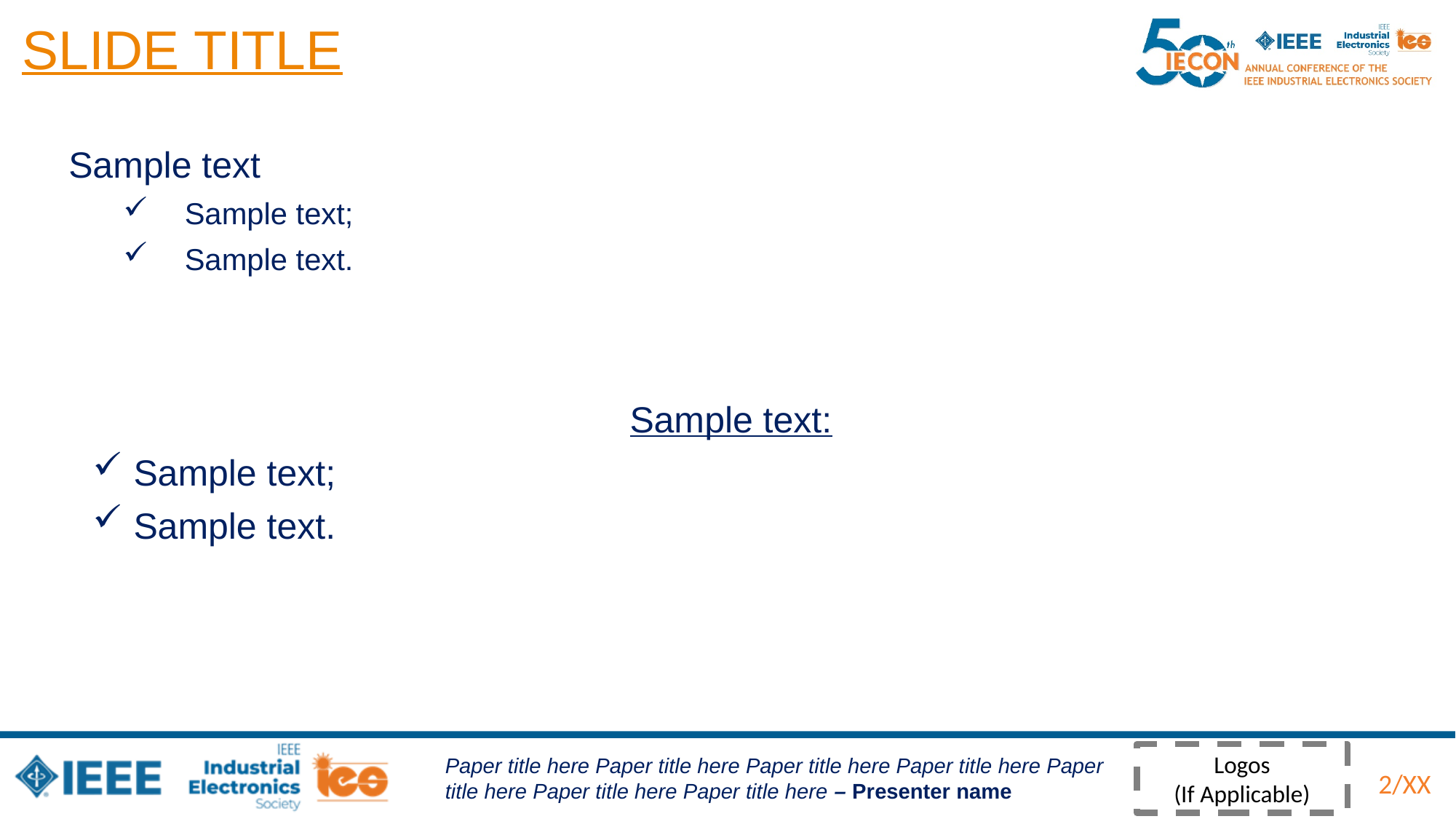

Slide Title
Sample text
Sample text;
Sample text.
Sample text:
Sample text;
Sample text.
Logos
(If Applicable)
Paper title here Paper title here Paper title here Paper title here Paper title here Paper title here Paper title here – Presenter name
2/XX